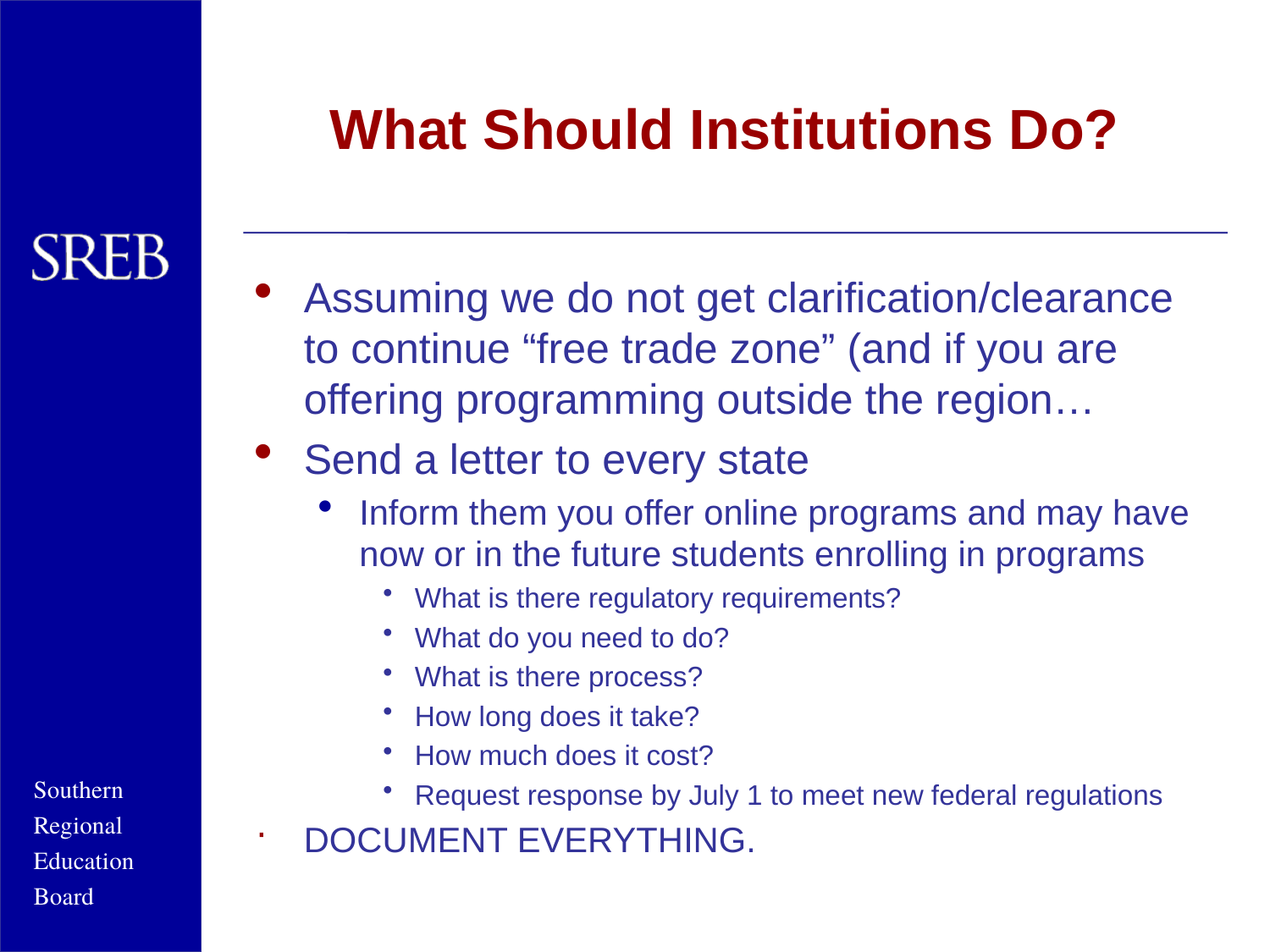

# What Should Institutions Do?
Assuming we do not get clarification/clearance to continue “free trade zone” (and if you are offering programming outside the region…
Send a letter to every state
Inform them you offer online programs and may have now or in the future students enrolling in programs
What is there regulatory requirements?
What do you need to do?
What is there process?
How long does it take?
How much does it cost?
Request response by July 1 to meet new federal regulations
DOCUMENT EVERYTHING.